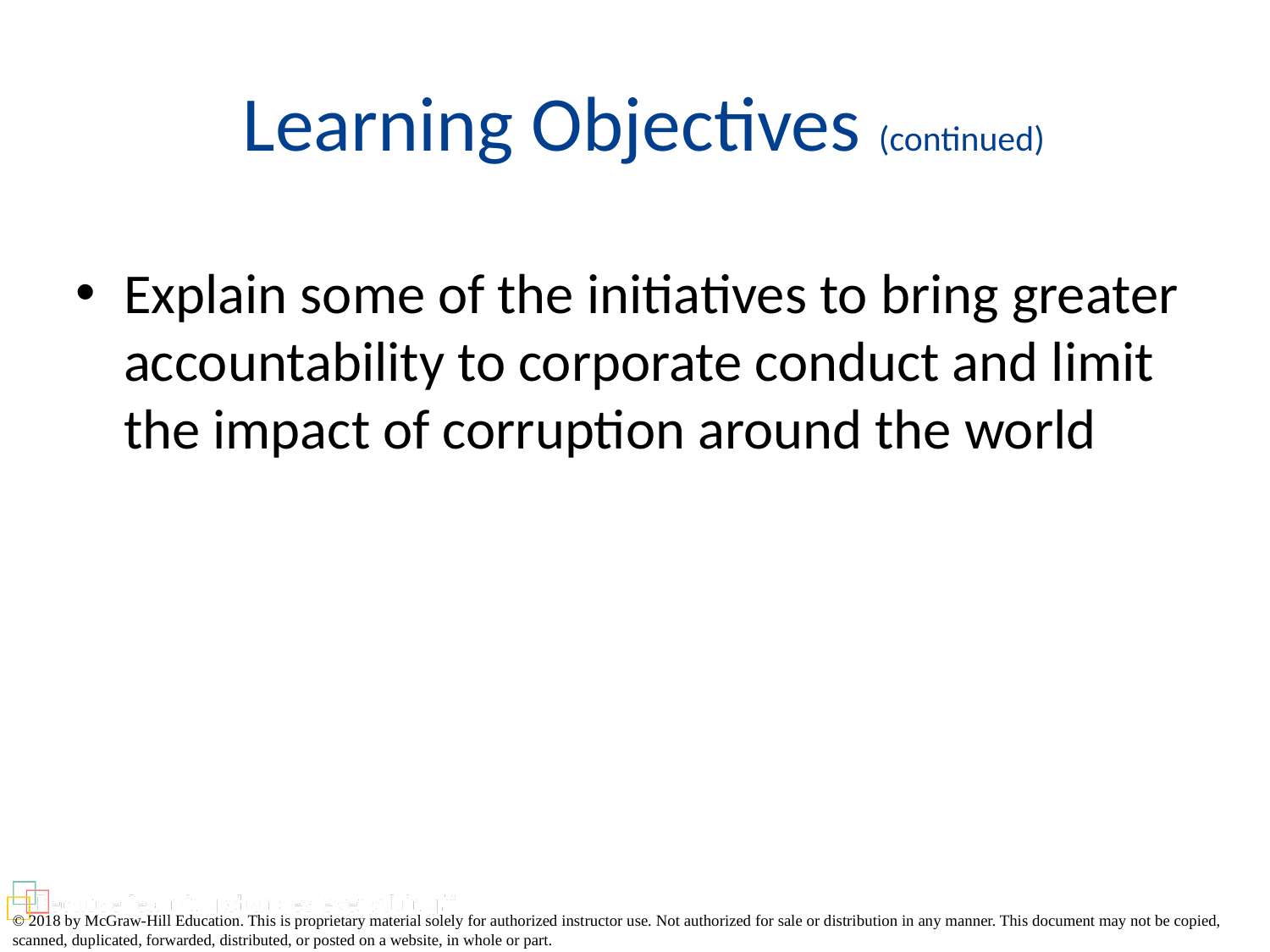

# Learning Objectives (continued)
Explain some of the initiatives to bring greater accountability to corporate conduct and limit the impact of corruption around the world